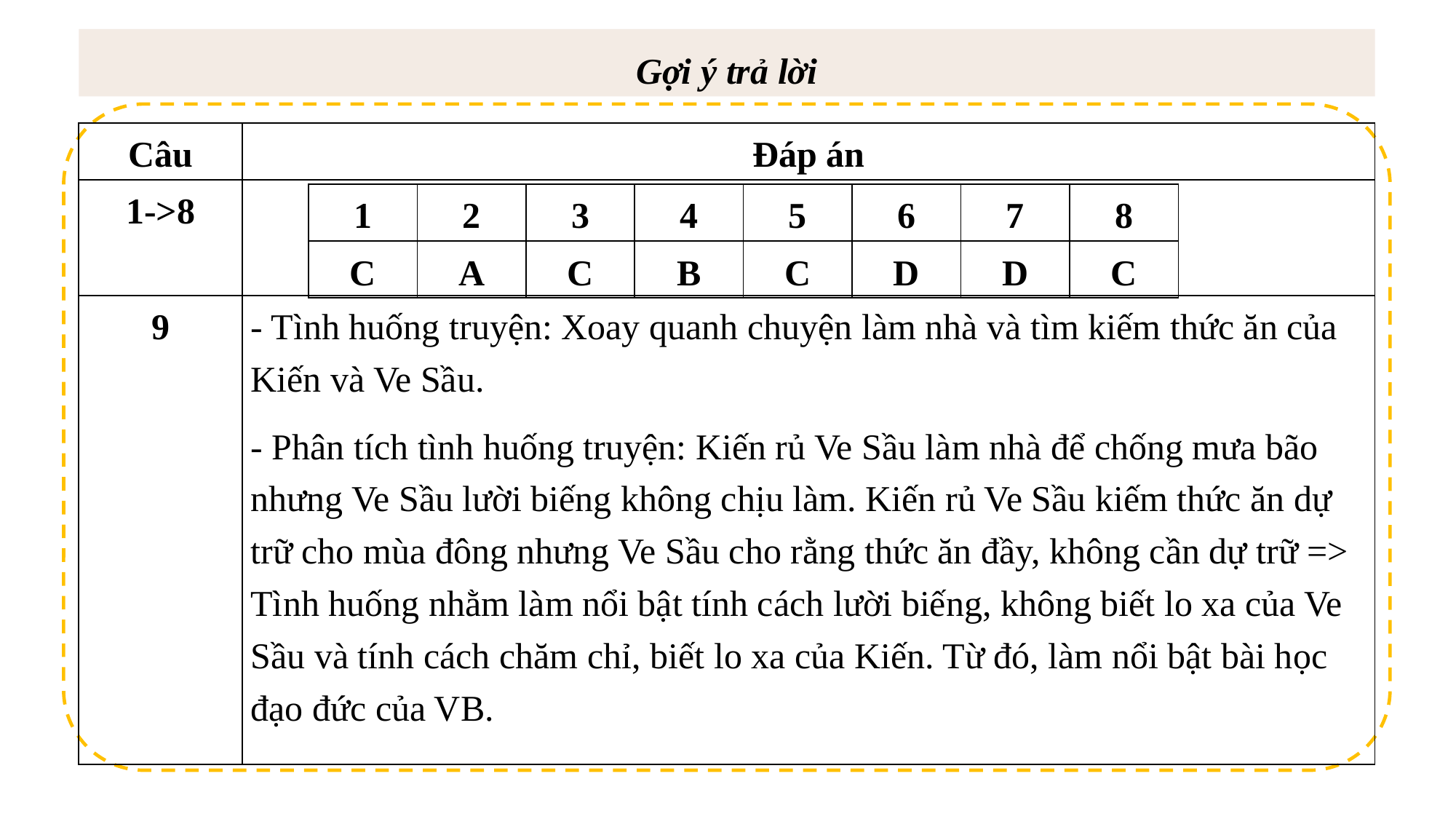

Gợi ý trả lời

| Câu | Đáp án |
| --- | --- |
| 1->8 |  |
| 9 | - Tình huống truyện: Xoay quanh chuyện làm nhà và tìm kiếm thức ăn của Kiến và Ve Sầu. - Phân tích tình huống truyện: Kiến rủ Ve Sầu làm nhà để chống mưa bão nhưng Ve Sầu lười biếng không chịu làm. Kiến rủ Ve Sầu kiếm thức ăn dự trữ cho mùa đông nhưng Ve Sầu cho rằng thức ăn đầy, không cần dự trữ => Tình huống nhằm làm nổi bật tính cách lười biếng, không biết lo xa của Ve Sầu và tính cách chăm chỉ, biết lo xa của Kiến. Từ đó, làm nổi bật bài học đạo đức của VB. |
| 1 | 2 | 3 | 4 | 5 | 6 | 7 | 8 |
| --- | --- | --- | --- | --- | --- | --- | --- |
| C | A | C | B | C | D | D | C |